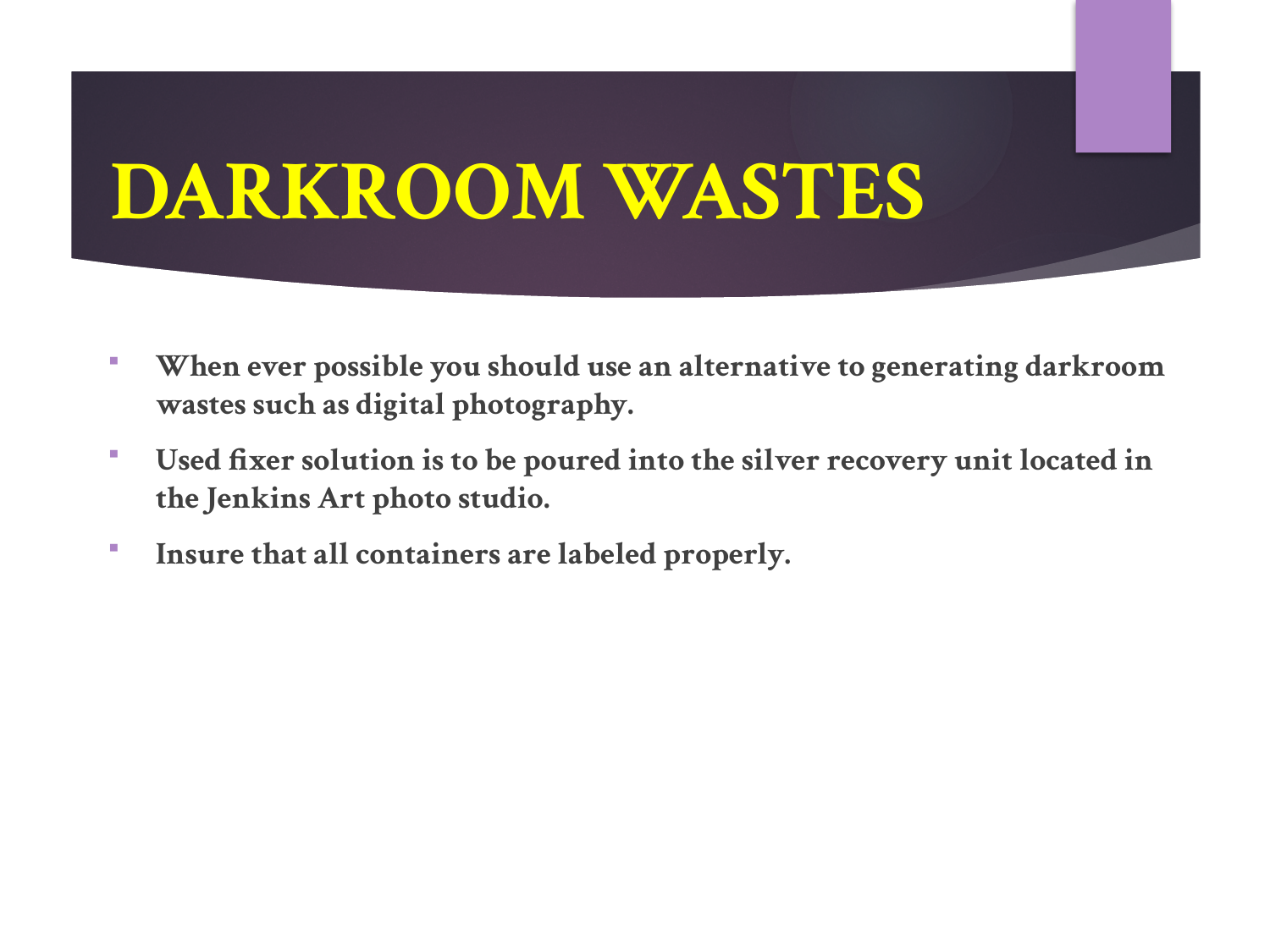

# DARKROOM WASTES
When ever possible you should use an alternative to generating darkroom wastes such as digital photography.
Used fixer solution is to be poured into the silver recovery unit located in the Jenkins Art photo studio.
Insure that all containers are labeled properly.